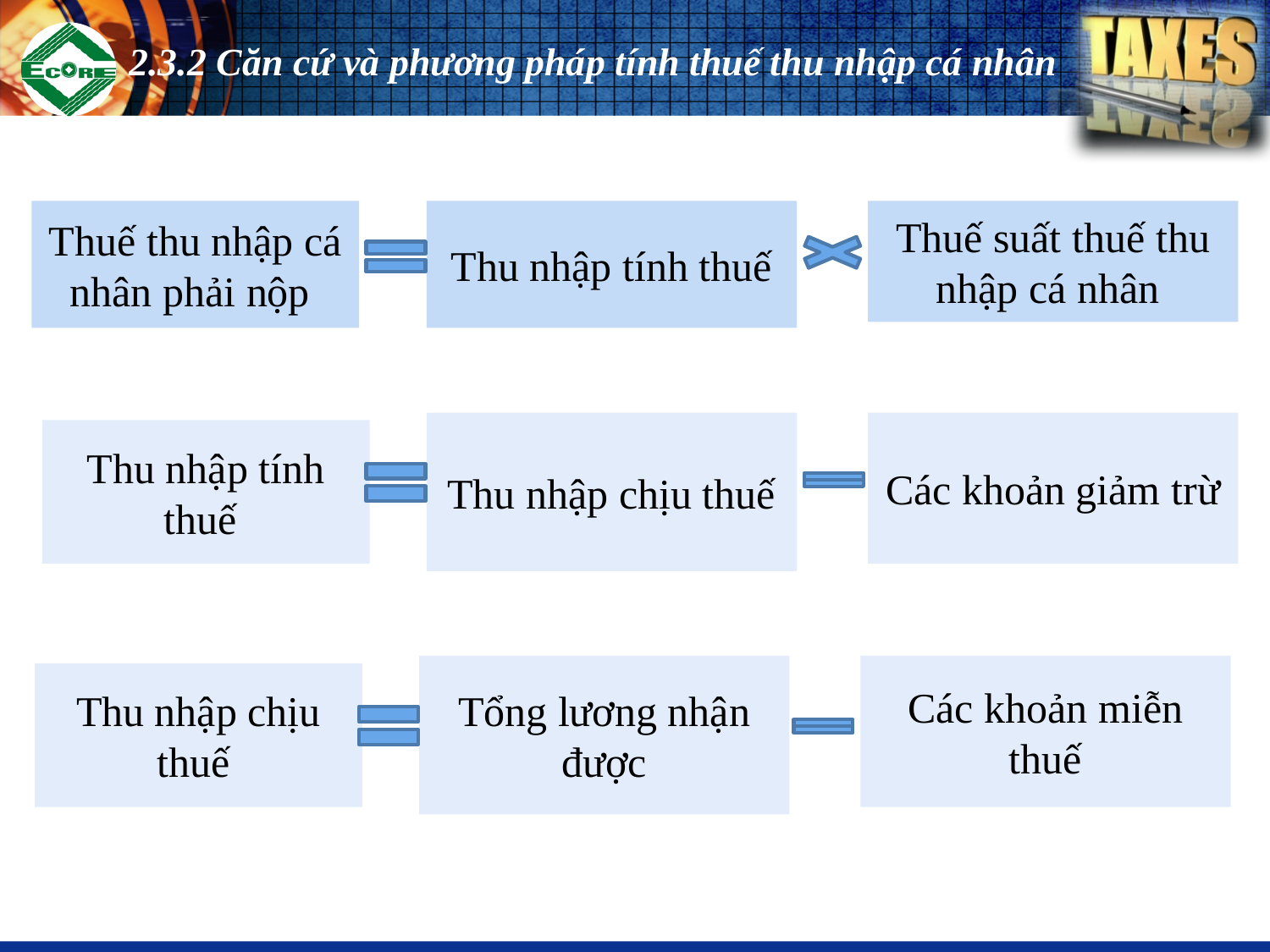

# 2.3.2 Căn cứ và phương pháp tính thuế thu nhập cá nhân

Thuế thu nhập cá nhân phải nộp

Thu nhập tính thuế

Thuế suất thuế thu nhập cá nhân

Thu nhập chịu thuế

Các khoản giảm trừ

Thu nhập tính thuế

Tổng lương nhận được

Các khoản miễn thuế

Thu nhập chịu thuế